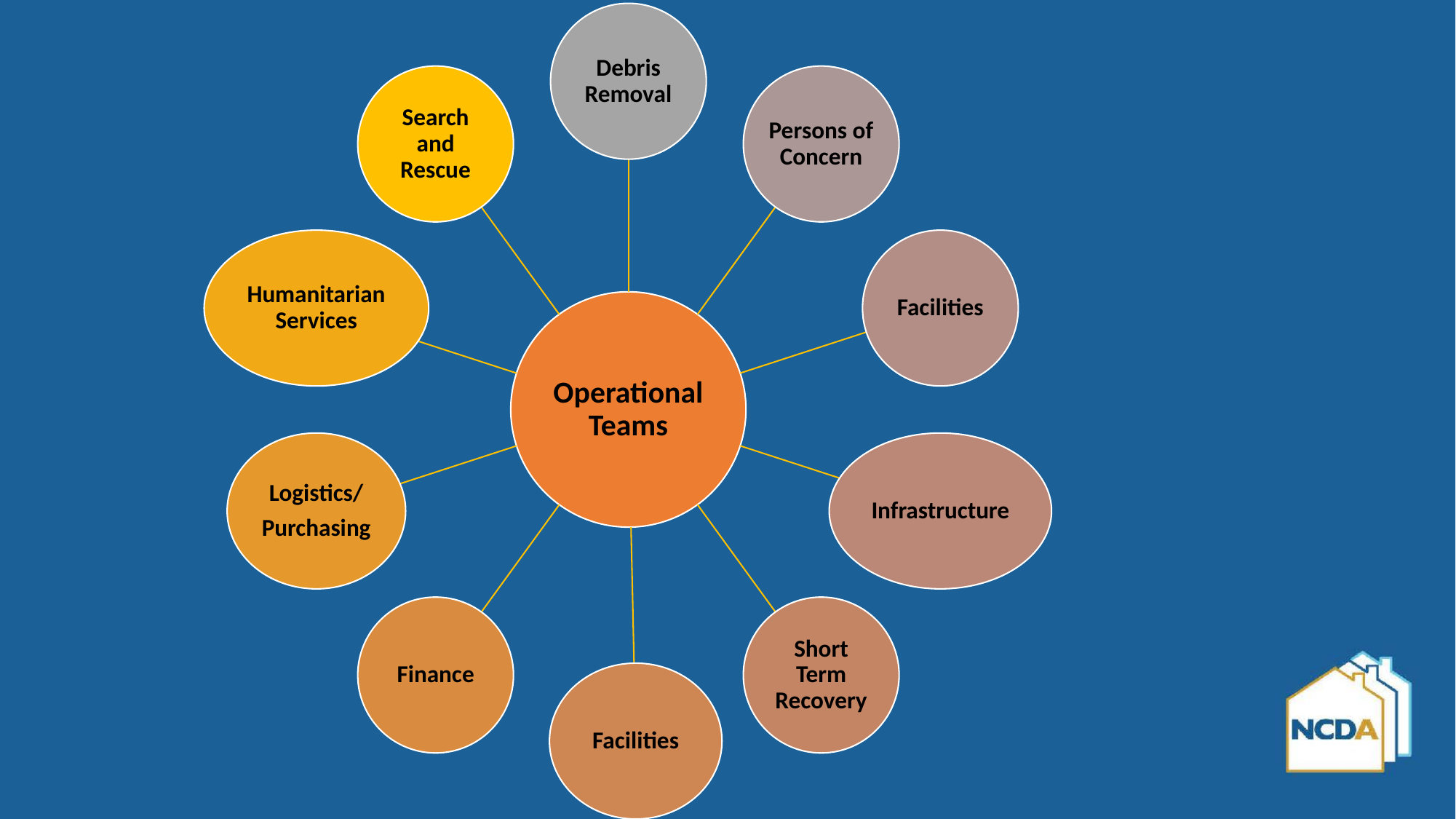

Operational Teams

Debris Removal

Persons of Concern

Facilities

Infrastructure

Short Term Recovery

Facilities

Finance

Logistics/
Purchasing

Humanitarian Services

Search and Rescue
#